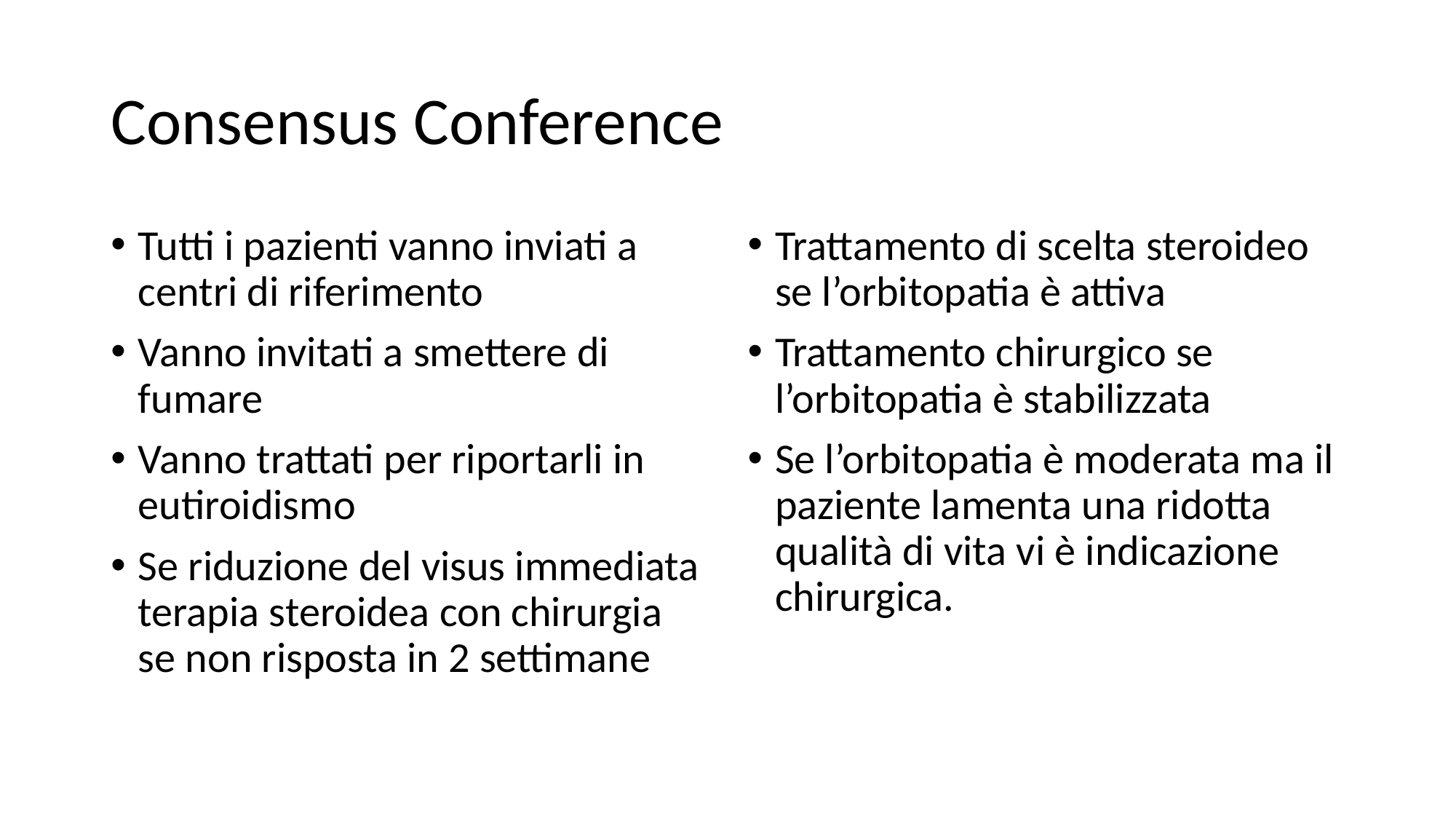

# Consensus Conference
Tutti i pazienti vanno inviati a centri di riferimento
Vanno invitati a smettere di fumare
Vanno trattati per riportarli in eutiroidismo
Se riduzione del visus immediata terapia steroidea con chirurgia se non risposta in 2 settimane
Trattamento di scelta steroideo se l’orbitopatia è attiva
Trattamento chirurgico se l’orbitopatia è stabilizzata
Se l’orbitopatia è moderata ma il paziente lamenta una ridotta qualità di vita vi è indicazione chirurgica.